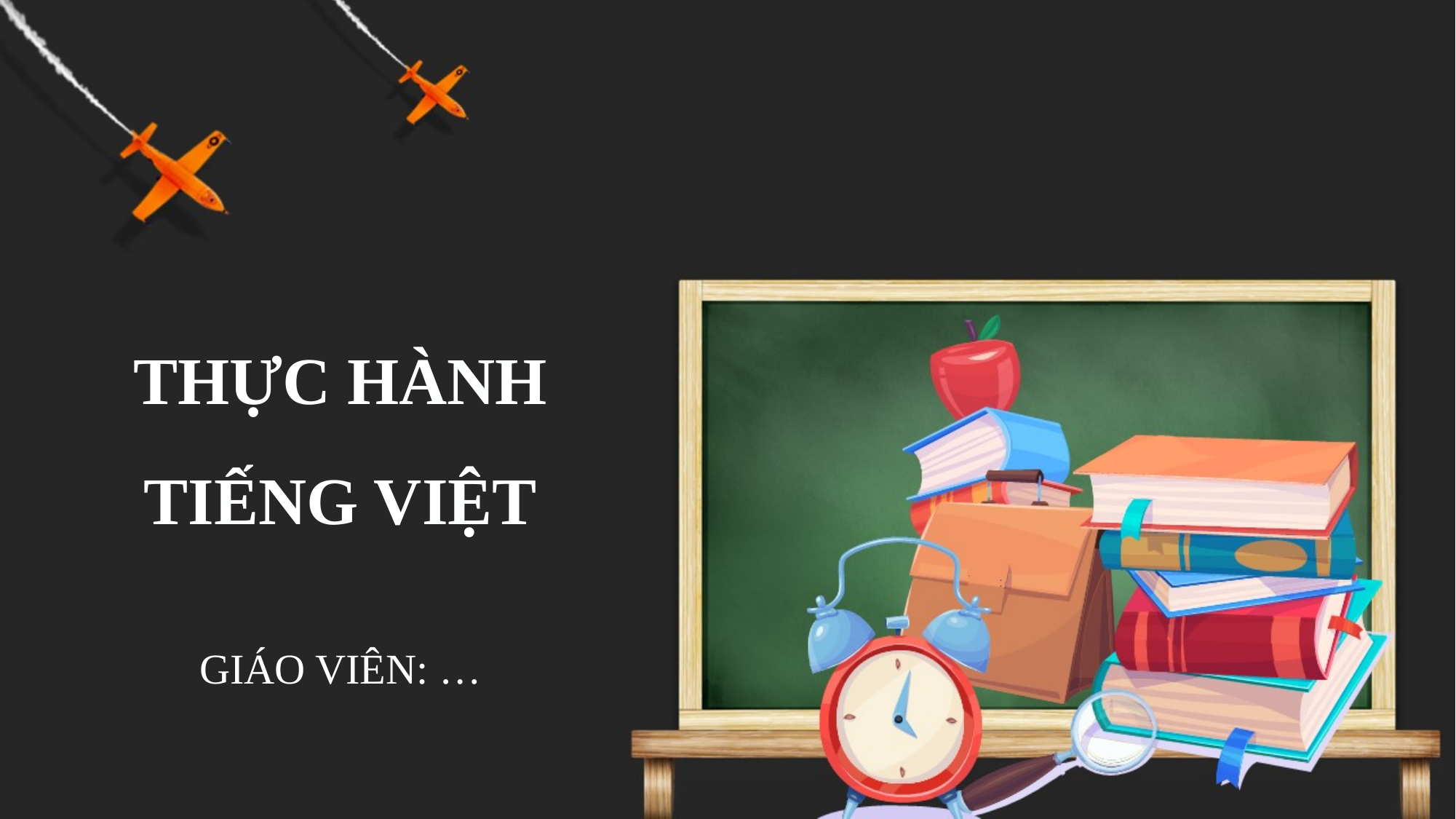

# THỰC HÀNH TIẾNG VIỆT
GIÁO VIÊN: …